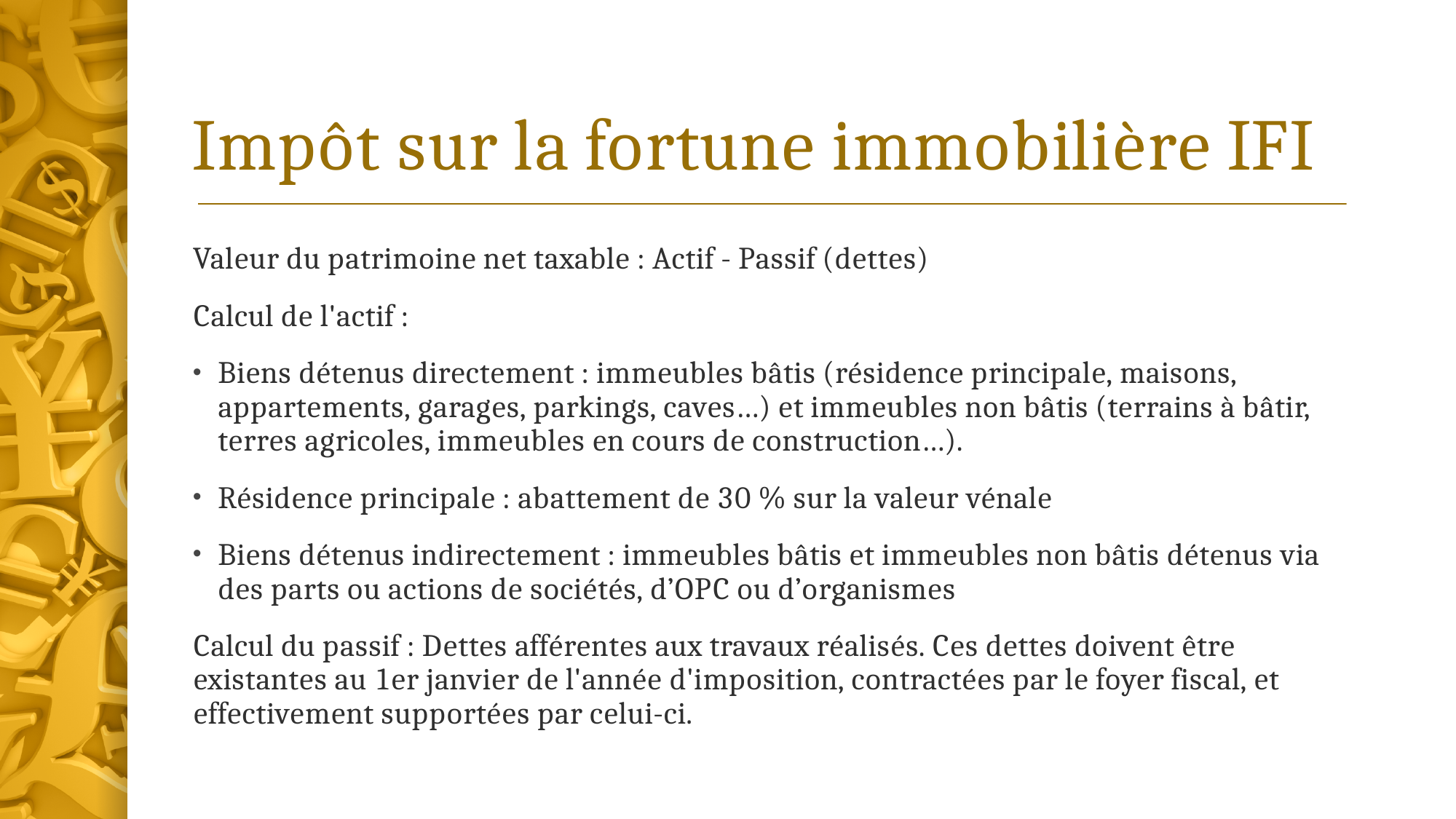

# Impôt sur la fortune immobilière IFI
Valeur du patrimoine net taxable : Actif - Passif (dettes)
Calcul de l'actif :
Biens détenus directement : immeubles bâtis (résidence principale, maisons, appartements, garages, parkings, caves…) et immeubles non bâtis (terrains à bâtir, terres agricoles, immeubles en cours de construction…).
Résidence principale : abattement de 30 % sur la valeur vénale
Biens détenus indirectement : immeubles bâtis et immeubles non bâtis détenus via des parts ou actions de sociétés, d’OPC ou d’organismes
Calcul du passif : Dettes afférentes aux travaux réalisés. Ces dettes doivent être existantes au 1er janvier de l'année d'imposition, contractées par le foyer fiscal, et effectivement supportées par celui-ci.